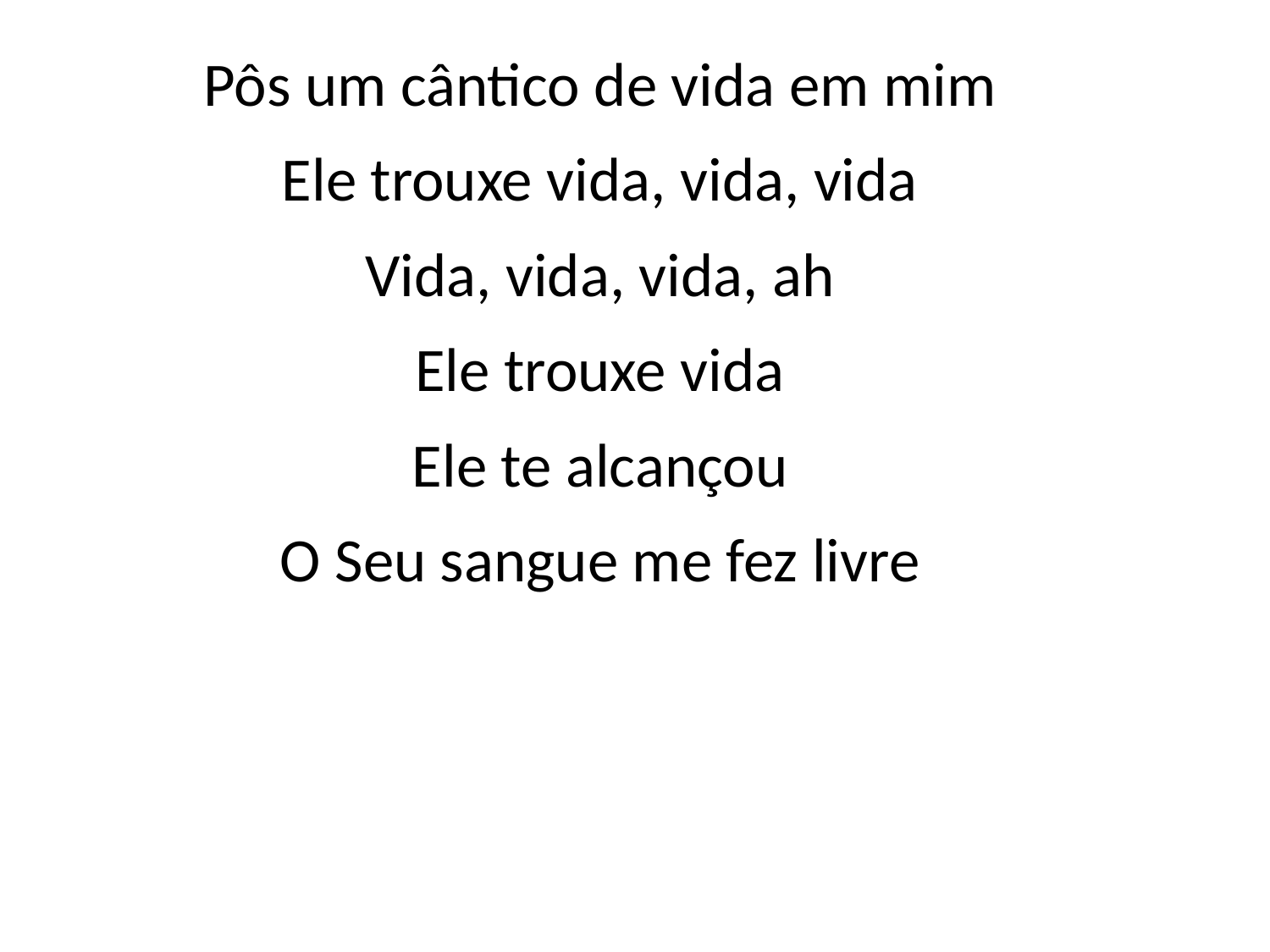

Pôs um cântico de vida em mim

Ele trouxe vida, vida, vida

Vida, vida, vida, ah

Ele trouxe vida

Ele te alcançou

O Seu sangue me fez livre

#